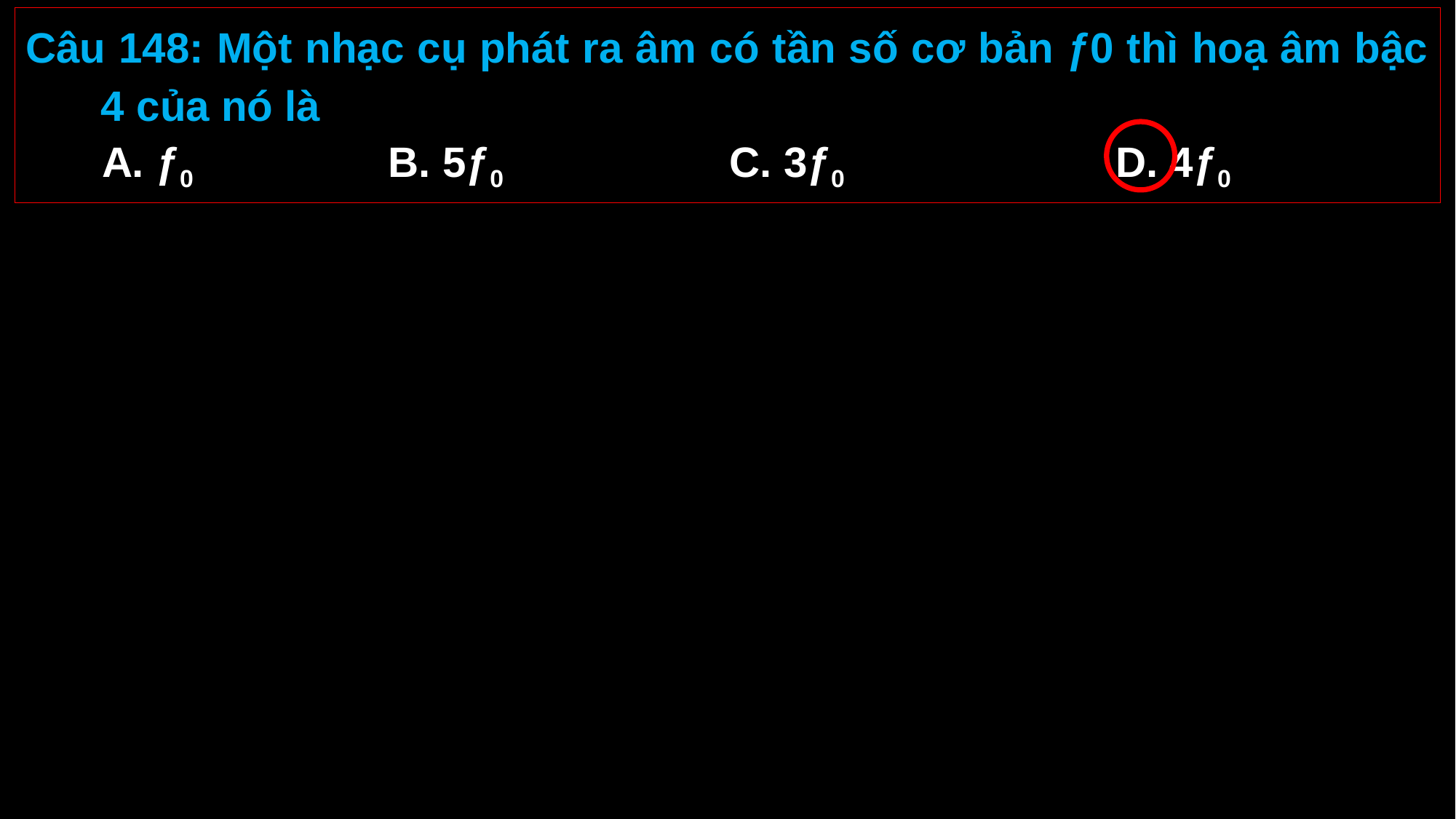

Câu 148: Một nhạc cụ phát ra âm có tần số cơ bản ƒ0 thì hoạ âm bậc 4 của nó là

A. ƒ0
B. 5ƒ0
C. 3ƒ0
D. 4ƒ0